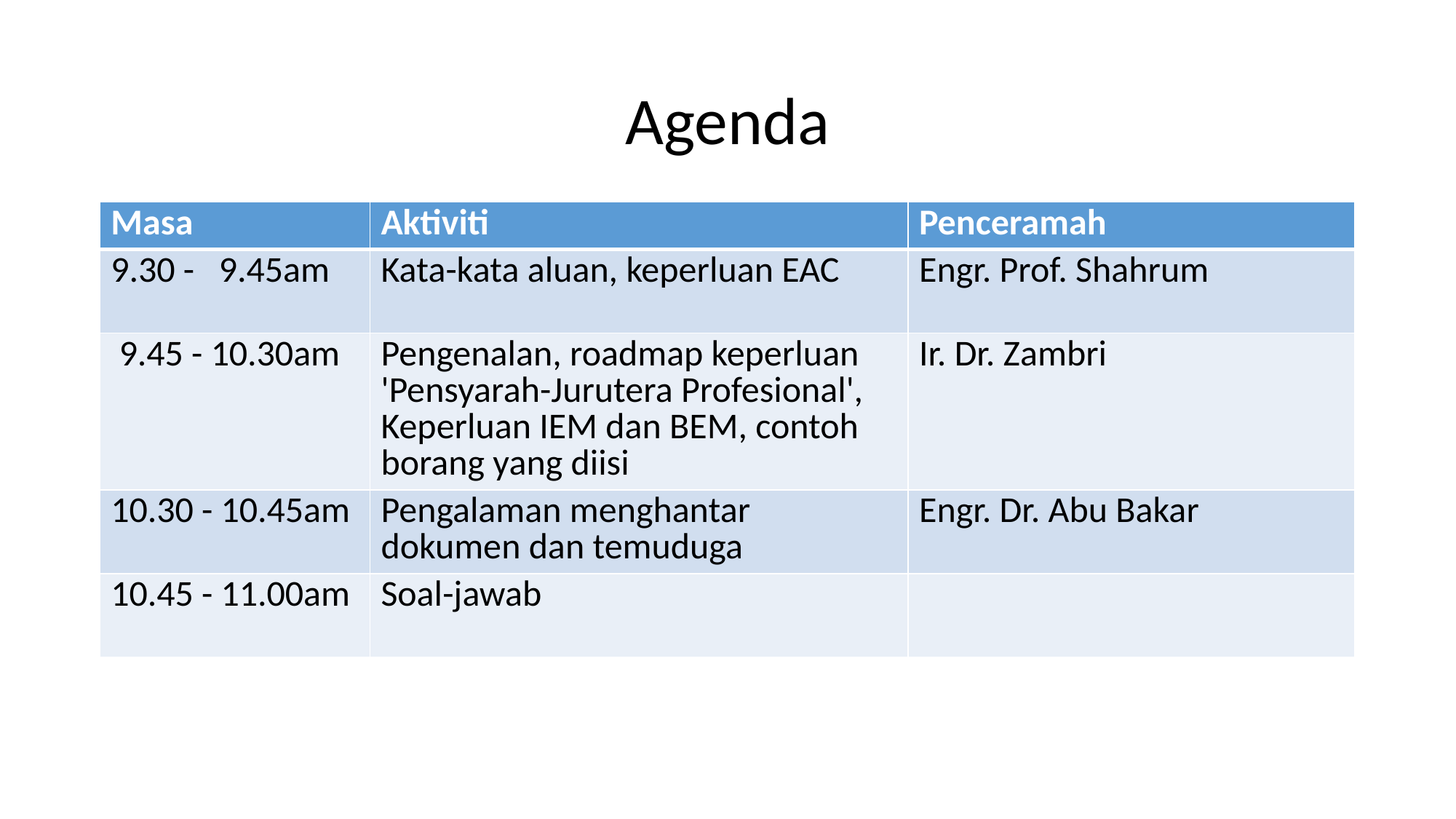

# Agenda
| Masa | Aktiviti | Penceramah |
| --- | --- | --- |
| 9.30 - 9.45am | Kata-kata aluan, keperluan EAC | Engr. Prof. Shahrum |
| 9.45 - 10.30am | Pengenalan, roadmap keperluan 'Pensyarah-Jurutera Profesional', Keperluan IEM dan BEM, contoh borang yang diisi | Ir. Dr. Zambri |
| 10.30 - 10.45am | Pengalaman menghantar dokumen dan temuduga | Engr. Dr. Abu Bakar |
| 10.45 - 11.00am | Soal-jawab |  |